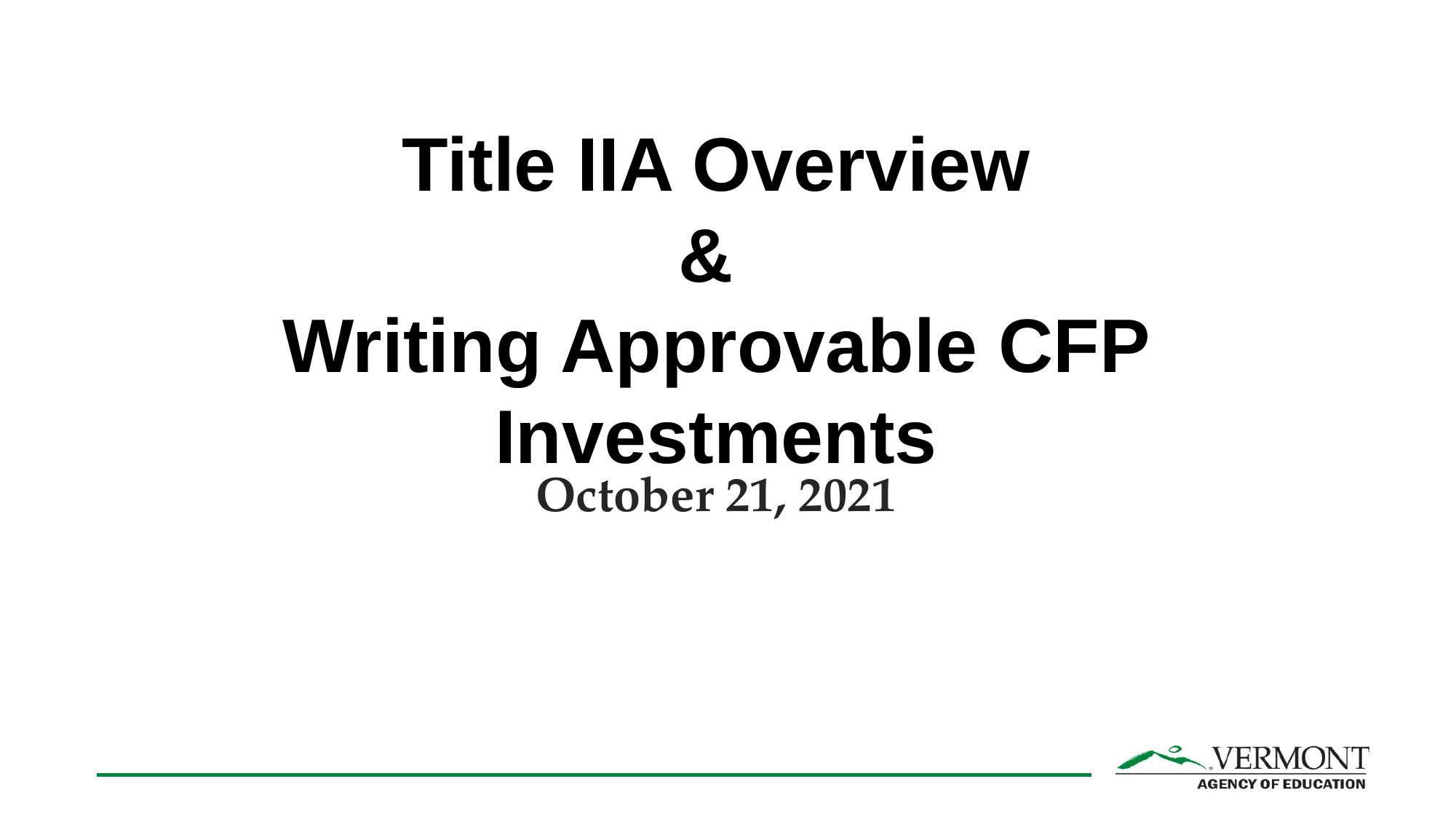

# Title IIA Overview & Writing Approvable CFP Investments
October 21, 2021